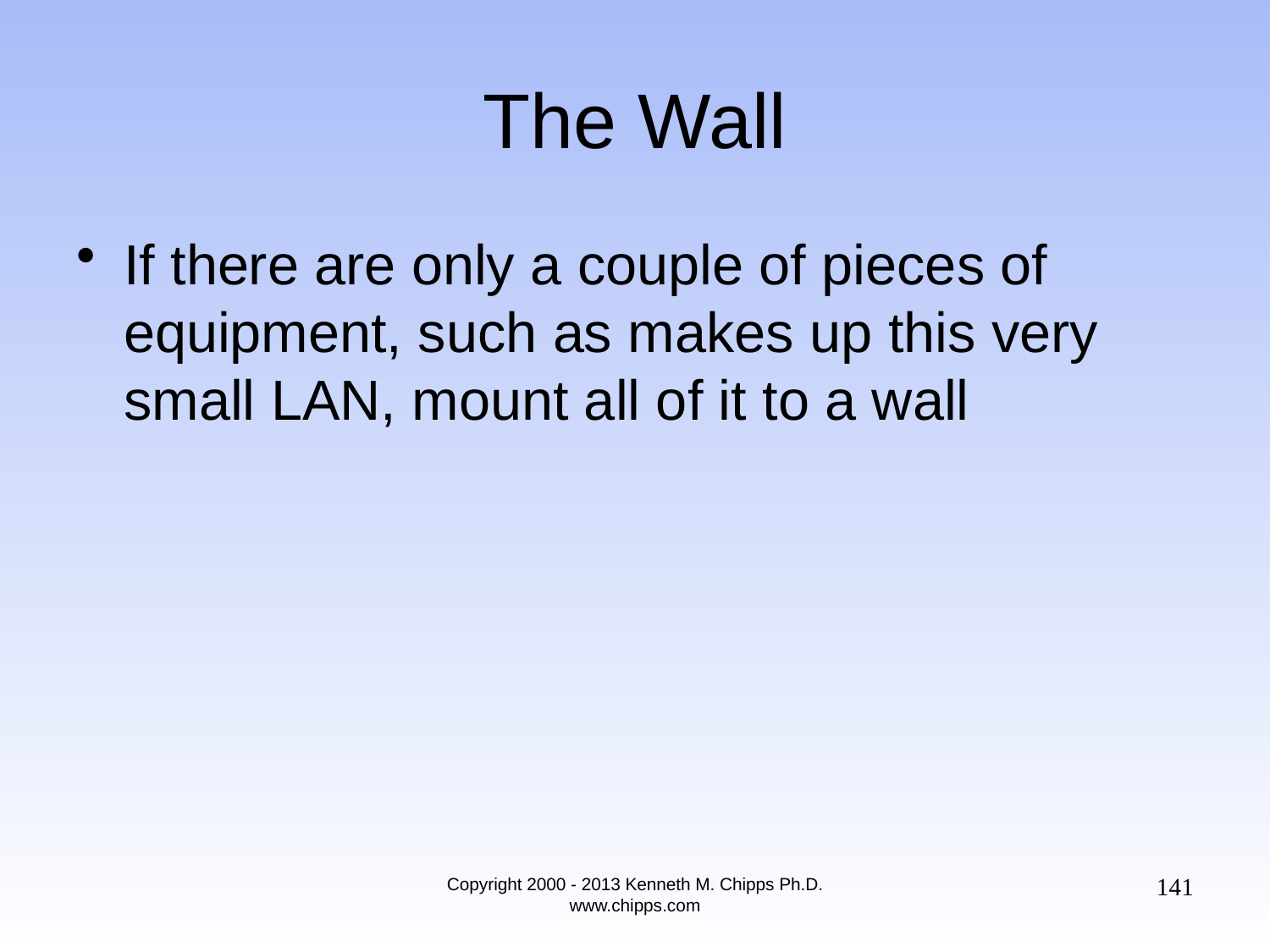

# The Wall
If there are only a couple of pieces of equipment, such as makes up this very small LAN, mount all of it to a wall
141
Copyright 2000 - 2013 Kenneth M. Chipps Ph.D. www.chipps.com